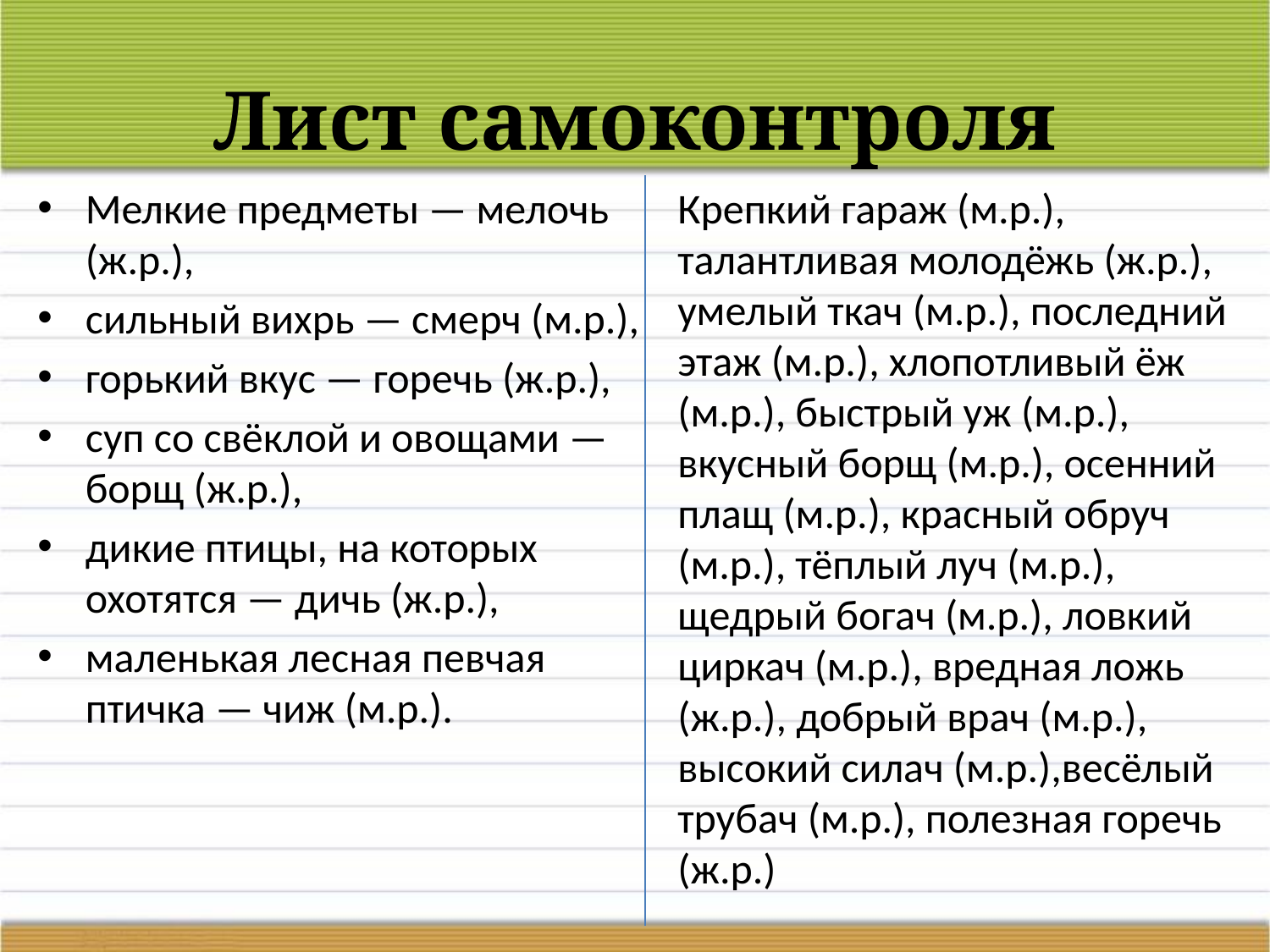

# Лист самоконтроля
Мелкие предметы — мелочь (ж.р.),
сильный вихрь — смерч (м.р.),
горький вкус — горечь (ж.р.),
суп со свёклой и овощами — борщ (ж.р.),
дикие птицы, на которых охотятся — дичь (ж.р.),
маленькая лесная певчая птичка — чиж (м.р.).

Крепкий гараж (м.р.), талантливая молодёжь (ж.р.), умелый ткач (м.р.), последний этаж (м.р.), хлопотливый ёж (м.р.), быстрый уж (м.р.), вкусный борщ (м.р.), осенний плащ (м.р.), красный обруч (м.р.), тёплый луч (м.р.), щедрый богач (м.р.), ловкий циркач (м.р.), вредная ложь (ж.р.), добрый врач (м.р.), высокий силач (м.р.),весёлый трубач (м.р.), полезная горечь (ж.р.)